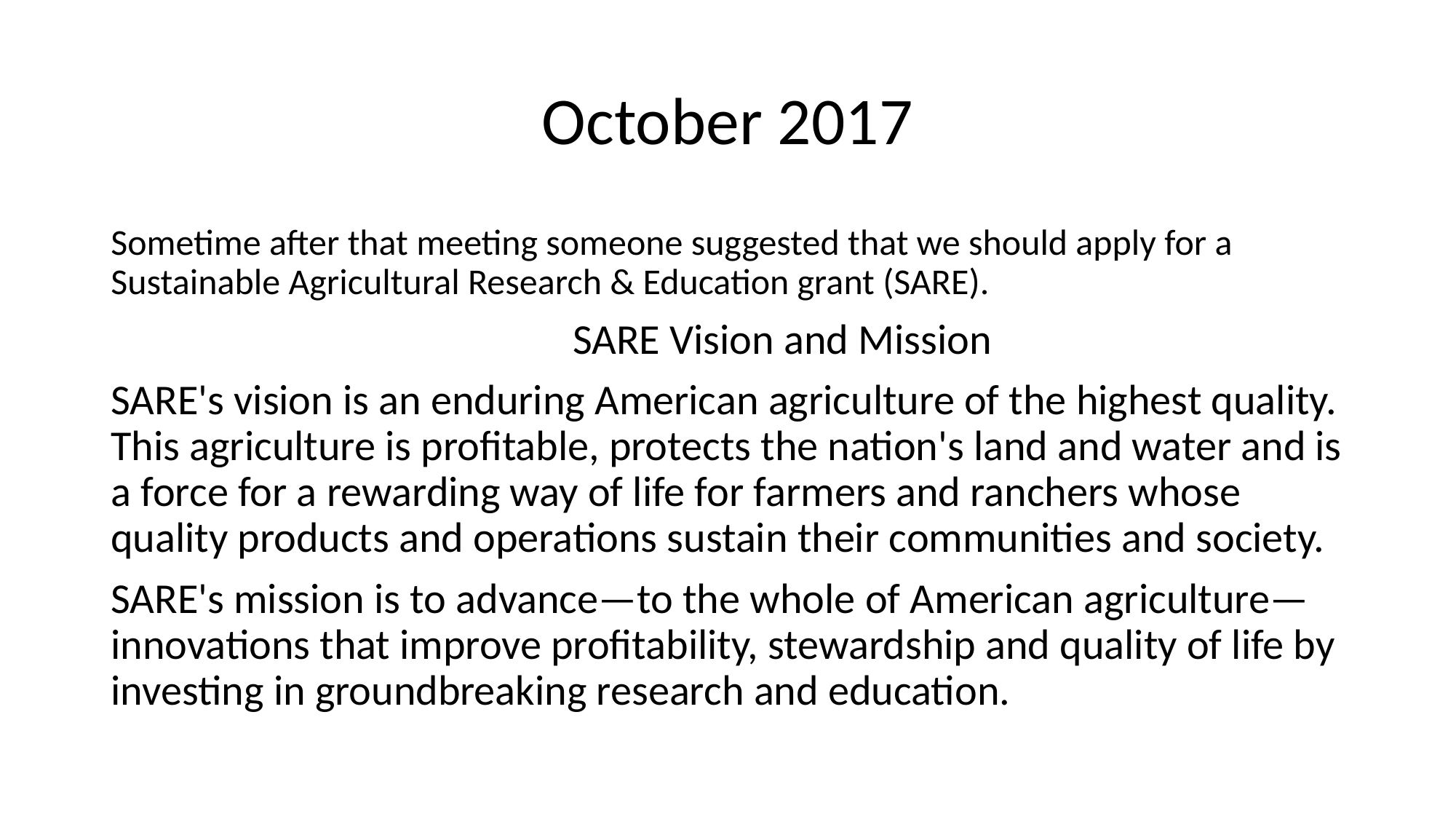

# October 2017
Sometime after that meeting someone suggested that we should apply for a Sustainable Agricultural Research & Education grant (SARE).
	SARE Vision and Mission
SARE's vision is an enduring American agriculture of the highest quality. This agriculture is profitable, protects the nation's land and water and is a force for a rewarding way of life for farmers and ranchers whose quality products and operations sustain their communities and society.
SARE's mission is to advance—to the whole of American agriculture—innovations that improve profitability, stewardship and quality of life by investing in groundbreaking research and education.